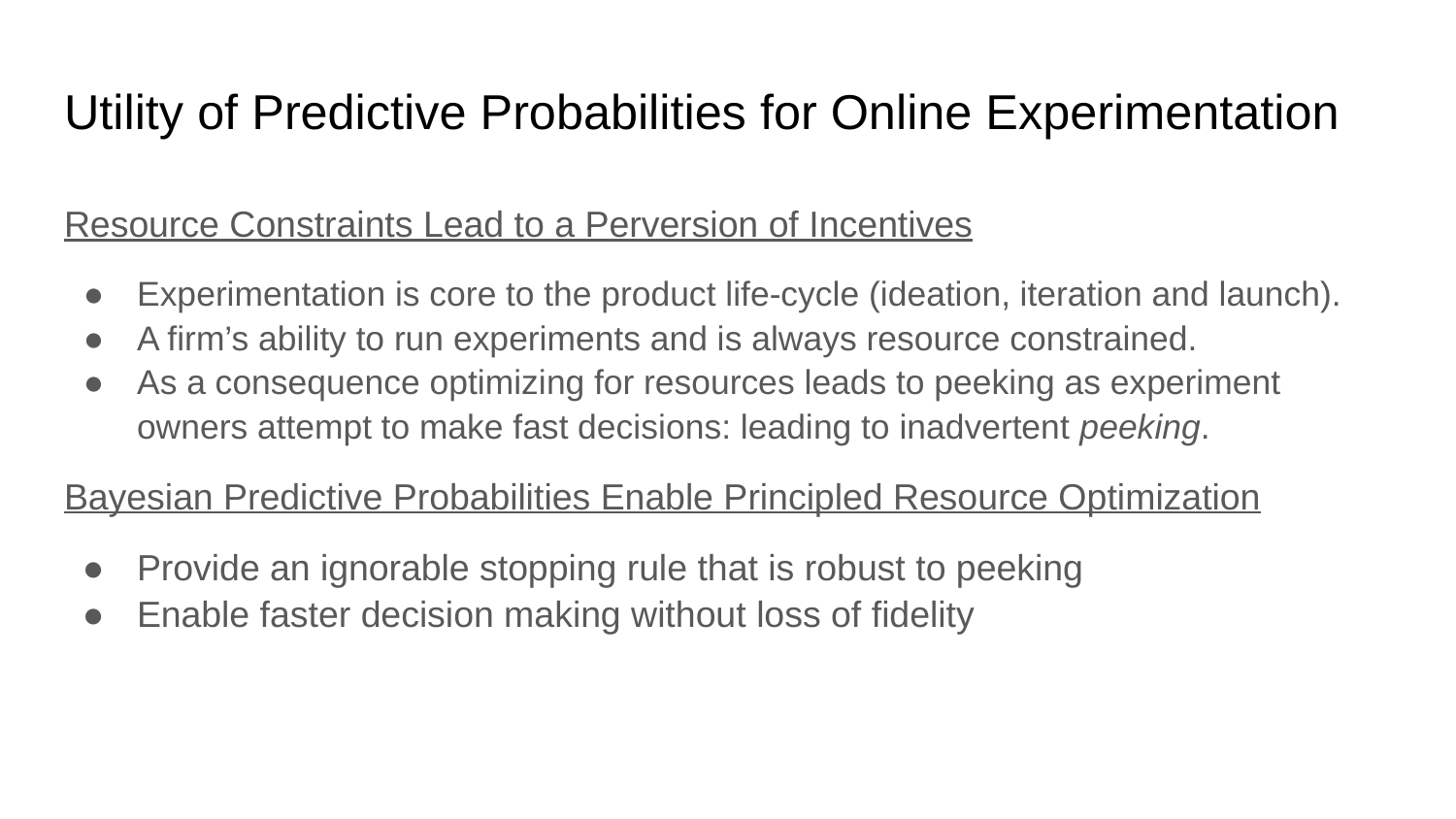

# Utility of Predictive Probabilities for Online Experimentation
Resource Constraints Lead to a Perversion of Incentives
Experimentation is core to the product life-cycle (ideation, iteration and launch).
A firm’s ability to run experiments and is always resource constrained.
As a consequence optimizing for resources leads to peeking as experiment owners attempt to make fast decisions: leading to inadvertent peeking.
Bayesian Predictive Probabilities Enable Principled Resource Optimization
Provide an ignorable stopping rule that is robust to peeking
Enable faster decision making without loss of fidelity